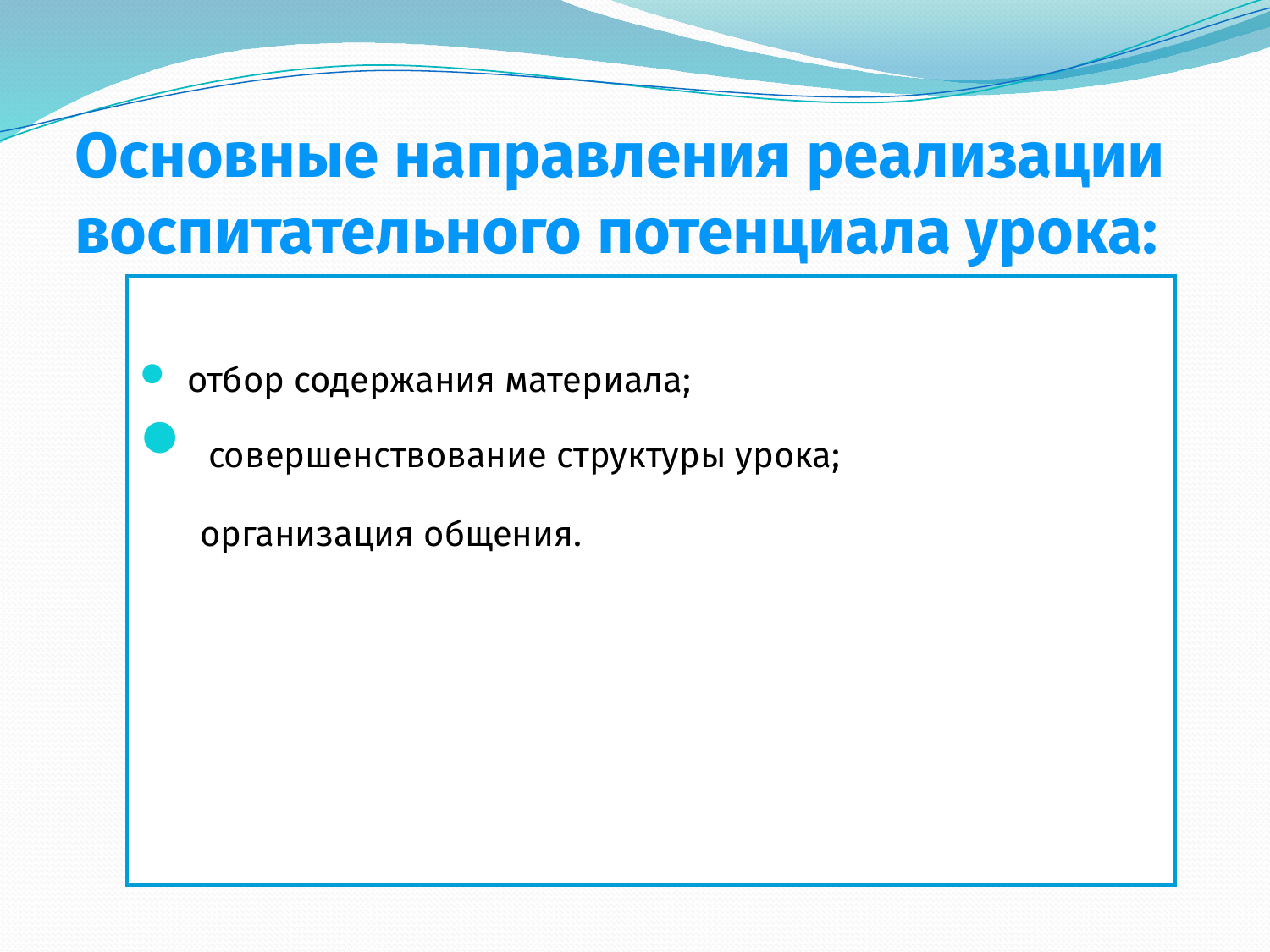

# Основные направления реализации воспитательного потенциала урока:

 отбор содержания материала;
 совершенствование структуры урока;
    организация общения.